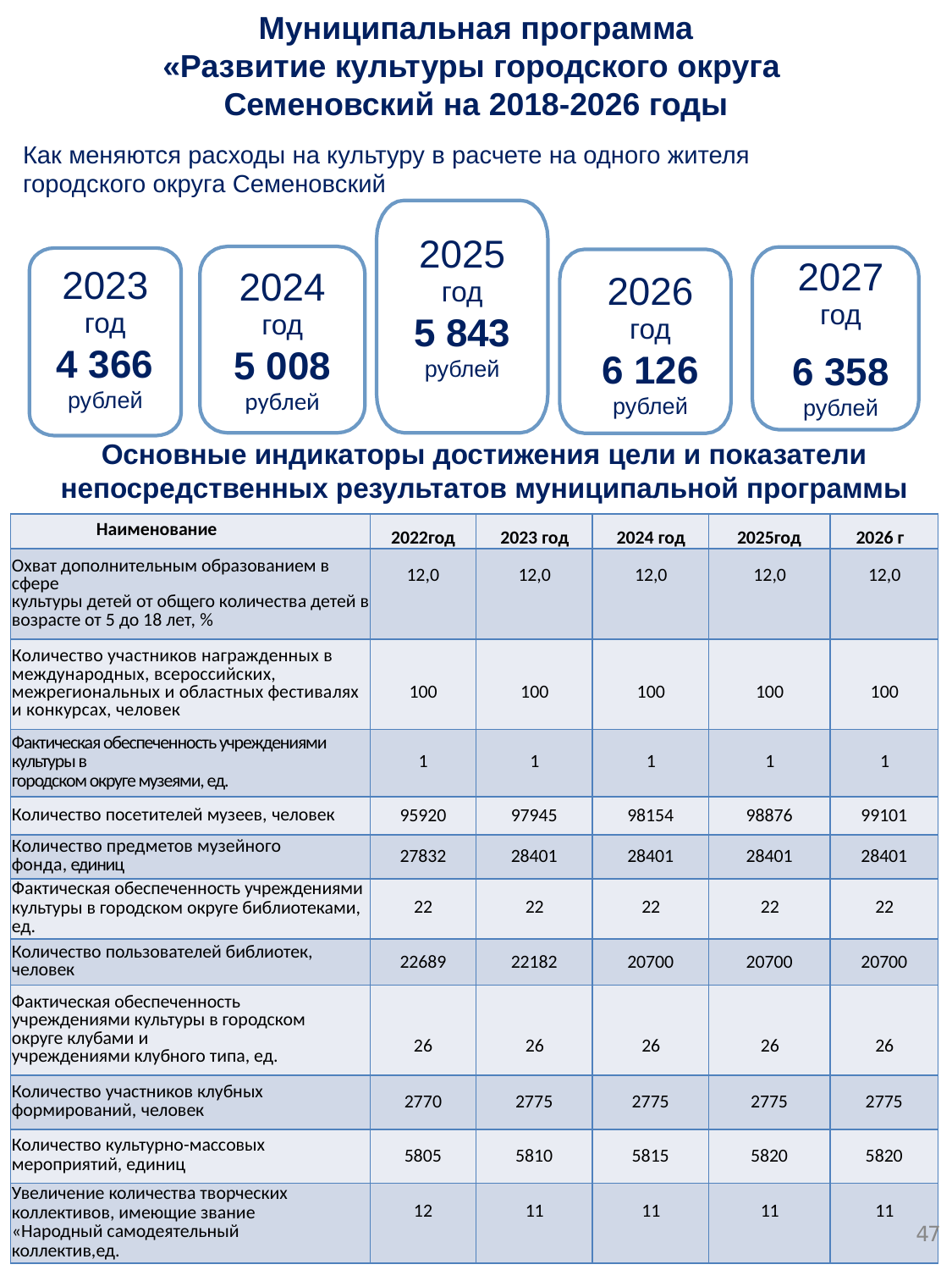

Муниципальная программа
«Развитие культуры городского округа
Семеновский на 2018-2026 годы
Как меняются расходы на культуру в расчете на одного жителя
городского округа Семеновский

2025
год
5 843
рублей

2027
год

6 358
рублей

2023
год
4 366
рублей

2024
год
5 008
рублей

2026
год
6 126
рублей

Основные индикаторы достижения цели и показатели непосредственных результатов муниципальной программы
| Наименование | 2022год | 2023 год | 2024 год | 2025год | 2026 г |
| --- | --- | --- | --- | --- | --- |
| Охват дополнительным образованием в сфере культуры детей от общего количества детей в возрасте от 5 до 18 лет, % | 12,0 | 12,0 | 12,0 | 12,0 | 12,0 |
| Количество участников награжденных в международных, всероссийских, межрегиональных и областных фестивалях и конкурсах, человек | 100 | 100 | 100 | 100 | 100 |
| Фактическая обеспеченность учреждениями культуры в городском округе музеями, ед. | 1 | 1 | 1 | 1 | 1 |
| Количество посетителей музеев, человек | 95920 | 97945 | 98154 | 98876 | 99101 |
| Количество предметов музейного фонда, единиц | 27832 | 28401 | 28401 | 28401 | 28401 |
| Фактическая обеспеченность учреждениями культуры в городском округе библиотеками, ед. | 22 | 22 | 22 | 22 | 22 |
| Количество пользователей библиотек, человек | 22689 | 22182 | 20700 | 20700 | 20700 |
| Фактическая обеспеченность учреждениями культуры в городском округе клубами и учреждениями клубного типа, ед. | 26 | 26 | 26 | 26 | 26 |
| Количество участников клубных формирований, человек | 2770 | 2775 | 2775 | 2775 | 2775 |
| Количество культурно-массовых мероприятий, единиц | 5805 | 5810 | 5815 | 5820 | 5820 |
| Увеличение количества творческих коллективов, имеющие звание «Народный самодеятельный коллектив,ед. | 12 | 11 | 11 | 11 | 11 |
47